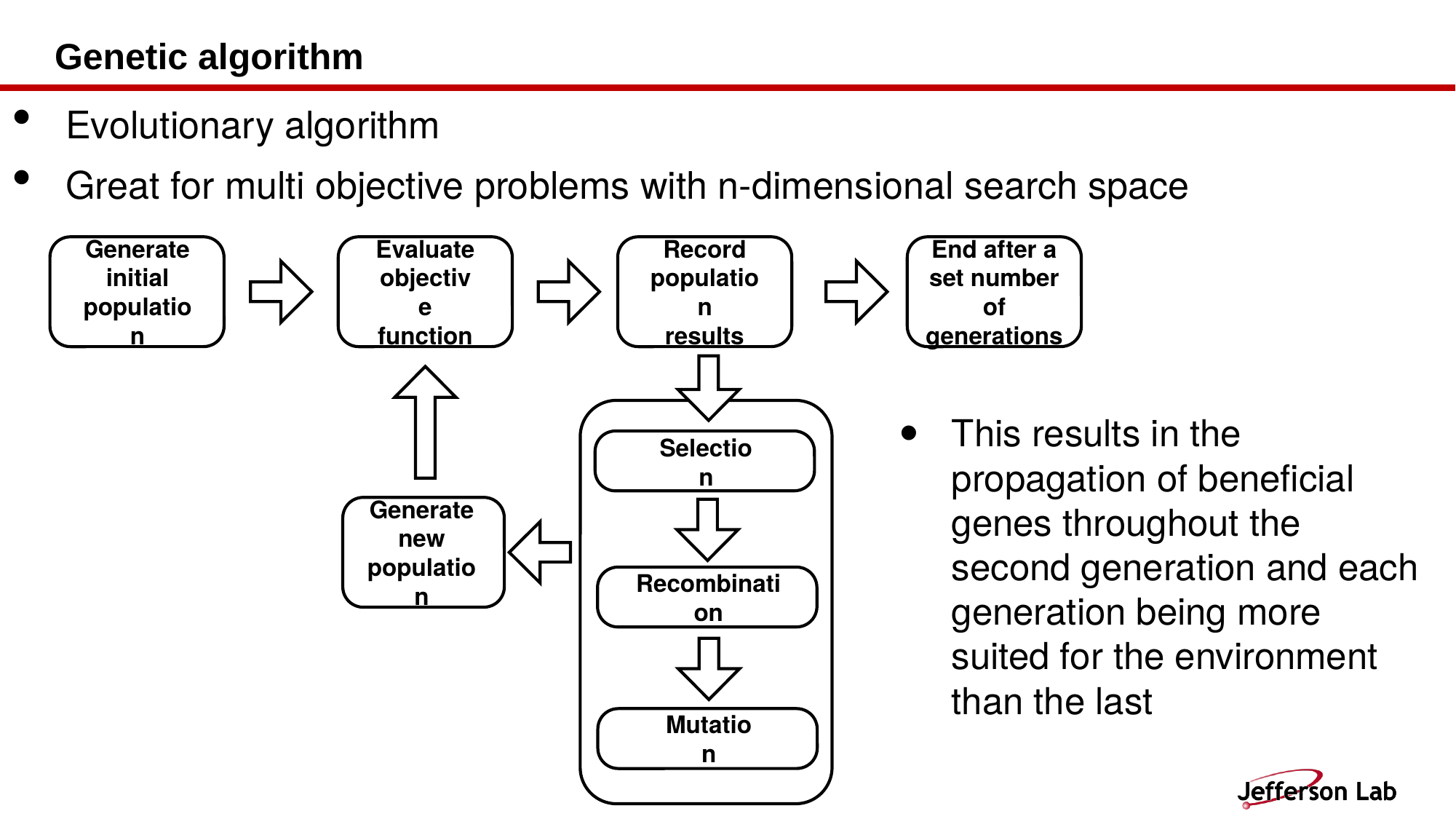

# Genetic algorithm
Evolutionary algorithm
Great for multi objective problems with n-dimensional search space

Generate
initial
population
Evaluate
objective
function
Record
population
results
End after a
set number of
generations

Selection

Generate
new
population

Recombination

Mutation
This results in the propagation of beneficial genes throughout the second generation and each generation being more suited for the environment than the last
42